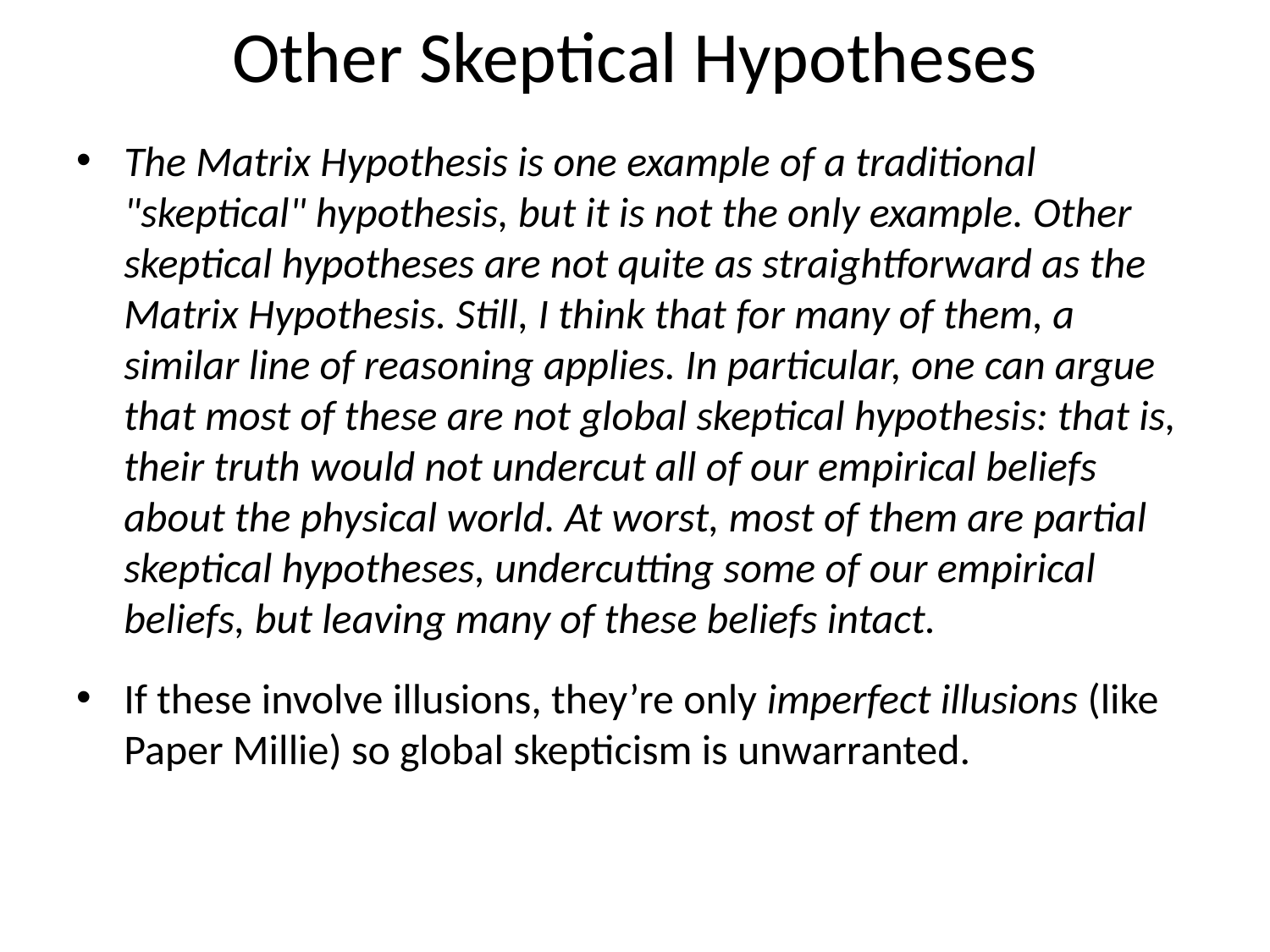

# Other Skeptical Hypotheses
The Matrix Hypothesis is one example of a traditional "skeptical" hypothesis, but it is not the only example. Other skeptical hypotheses are not quite as straightforward as the Matrix Hypothesis. Still, I think that for many of them, a similar line of reasoning applies. In particular, one can argue that most of these are not global skeptical hypothesis: that is, their truth would not undercut all of our empirical beliefs about the physical world. At worst, most of them are partial skeptical hypotheses, undercutting some of our empirical beliefs, but leaving many of these beliefs intact.
If these involve illusions, they’re only imperfect illusions (like Paper Millie) so global skepticism is unwarranted.